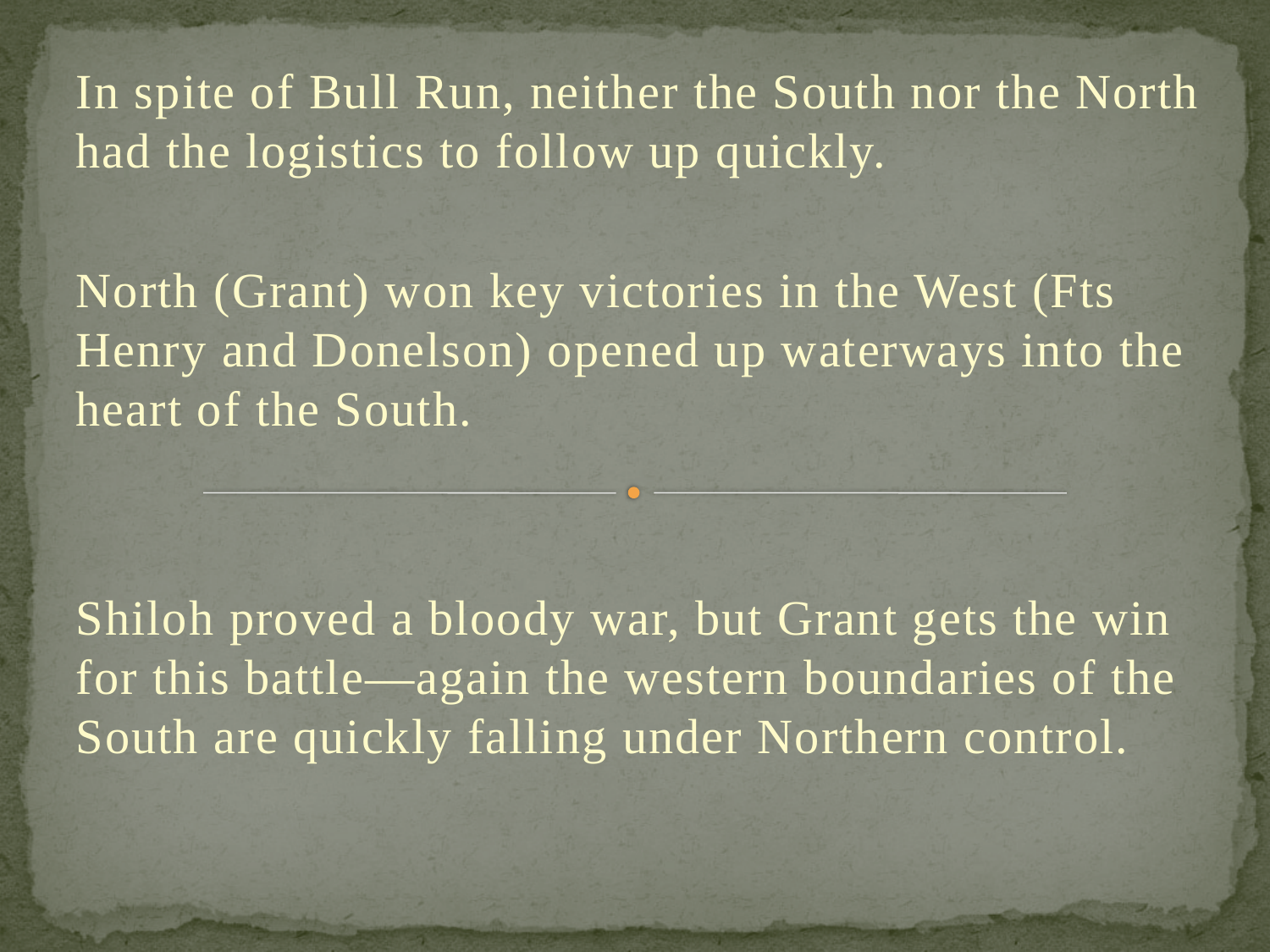

In spite of Bull Run, neither the South nor the North had the logistics to follow up quickly.

North (Grant) won key victories in the West (Fts Henry and Donelson) opened up waterways into the heart of the South.

Shiloh proved a bloody war, but Grant gets the win for this battle—again the western boundaries of the South are quickly falling under Northern control.